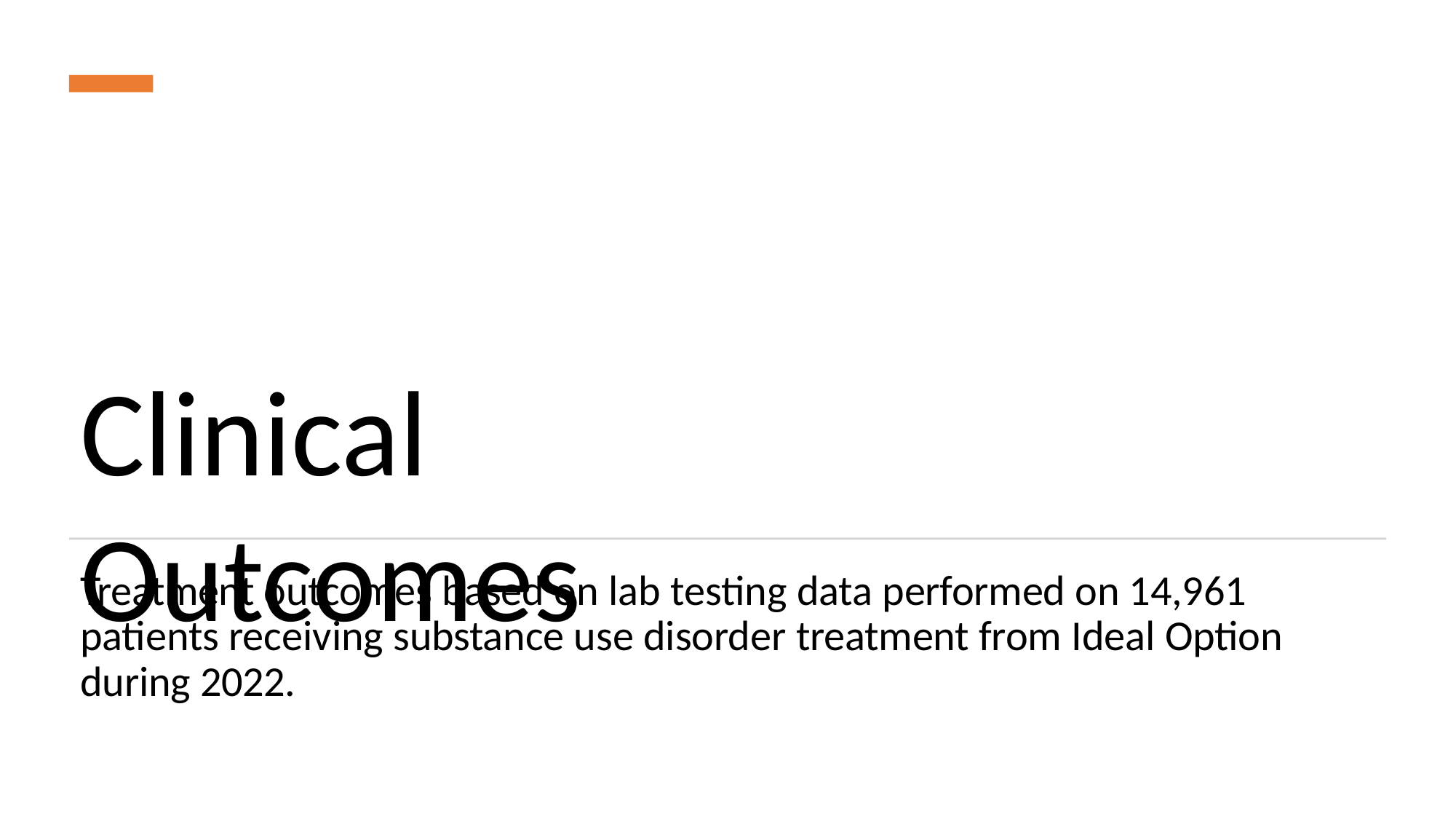

Clinical Outcomes

Treatment outcomes based on lab testing data performed on 14,961 patients receiving substance use disorder treatment from Ideal Option during 2022.